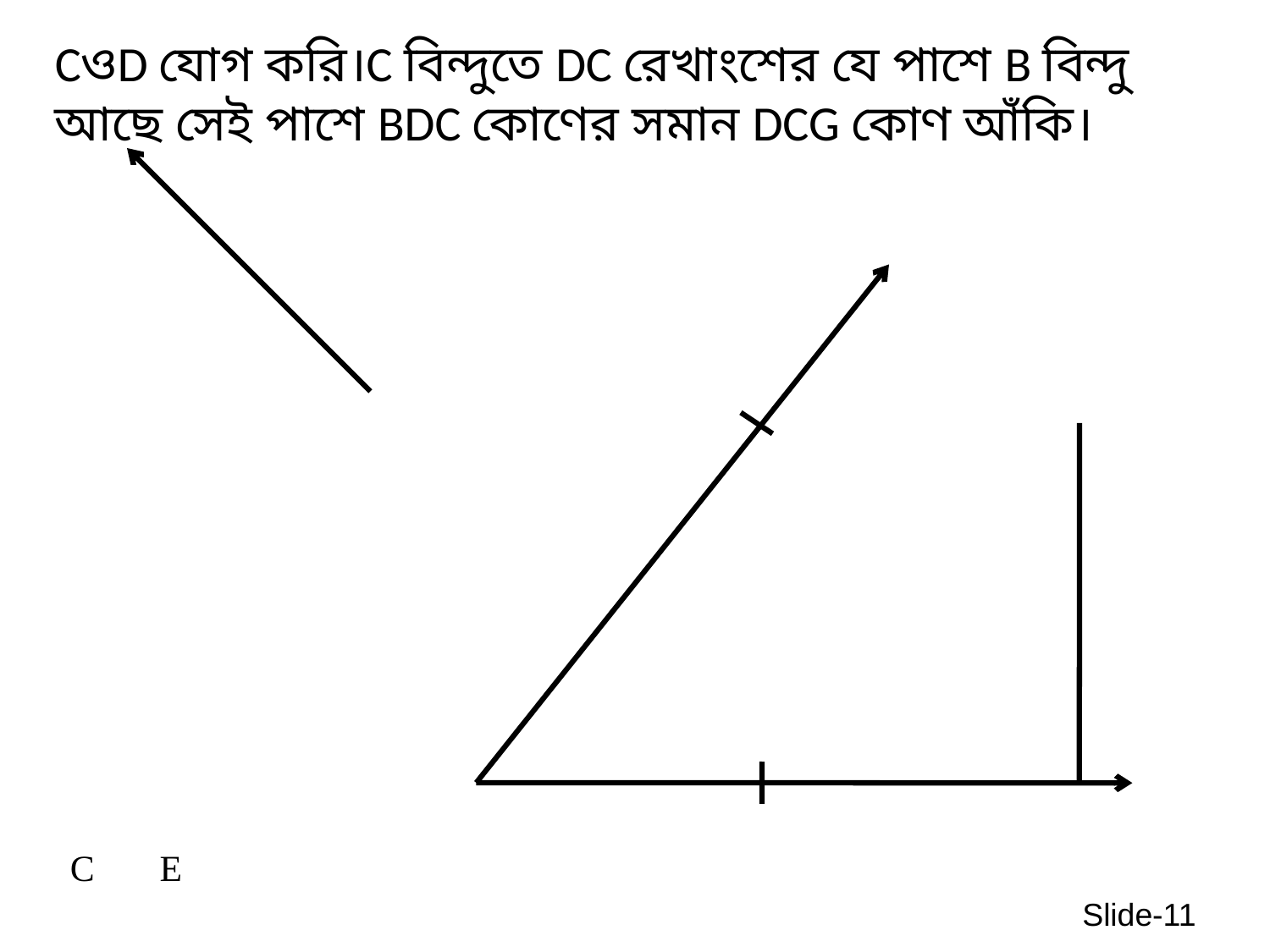

CওD যোগ করি।C বিন্দুতে DC রেখাংশের যে পাশে B বিন্দু আছে সেই পাশে BDC কোণের সমান DCG কোণ আঁকি।
								          	F

								 D

					G
						   A

					B	          	           C			       E
Slide-11